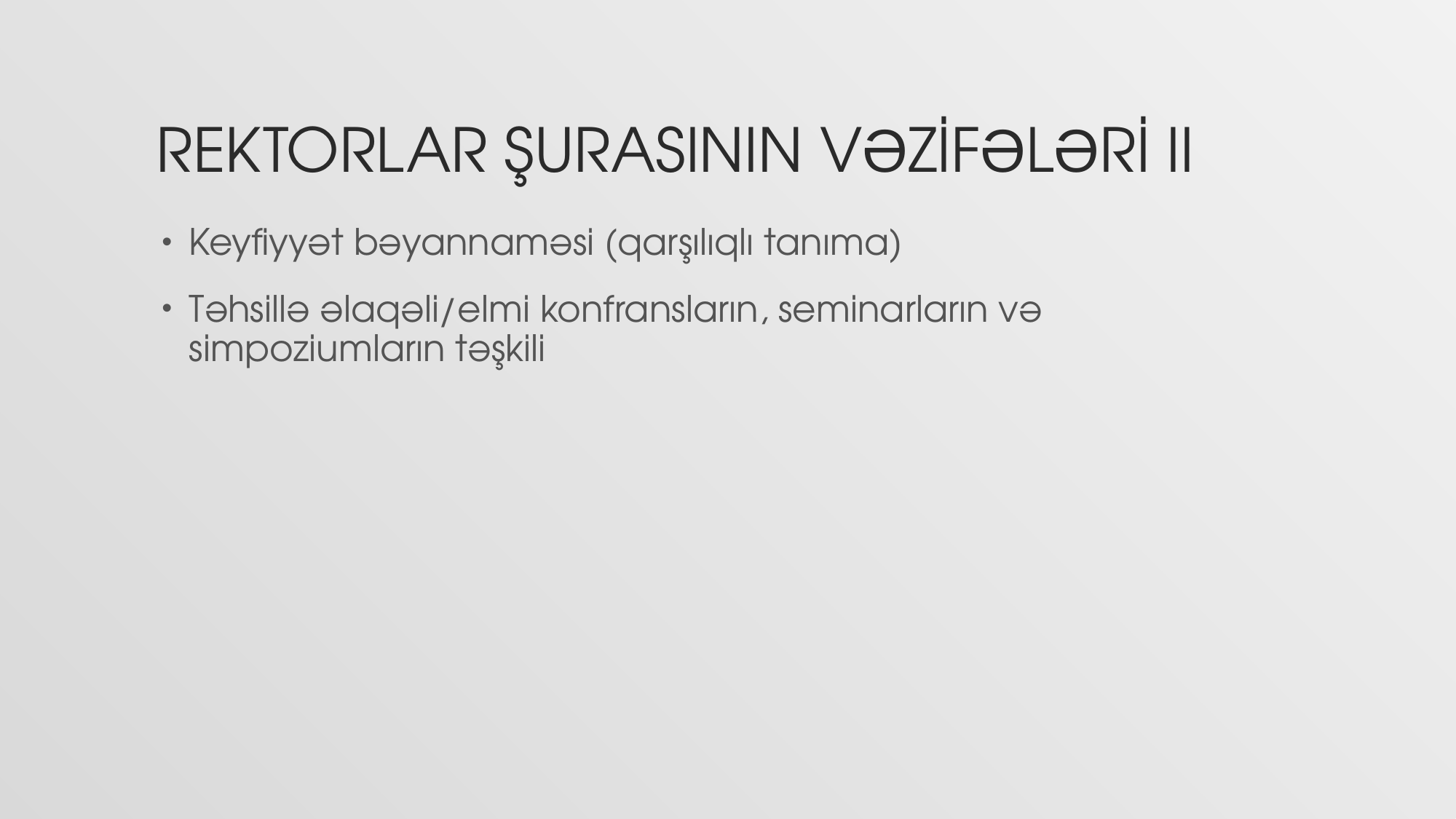

# REKTORLAR ŞURASININ vəzİfələrİ II
Keyfiyyət bəyannaməsi (qarşılıqlı tanıma)
Təhsillə əlaqəli/elmi konfransların, seminarların və simpoziumların təşkili